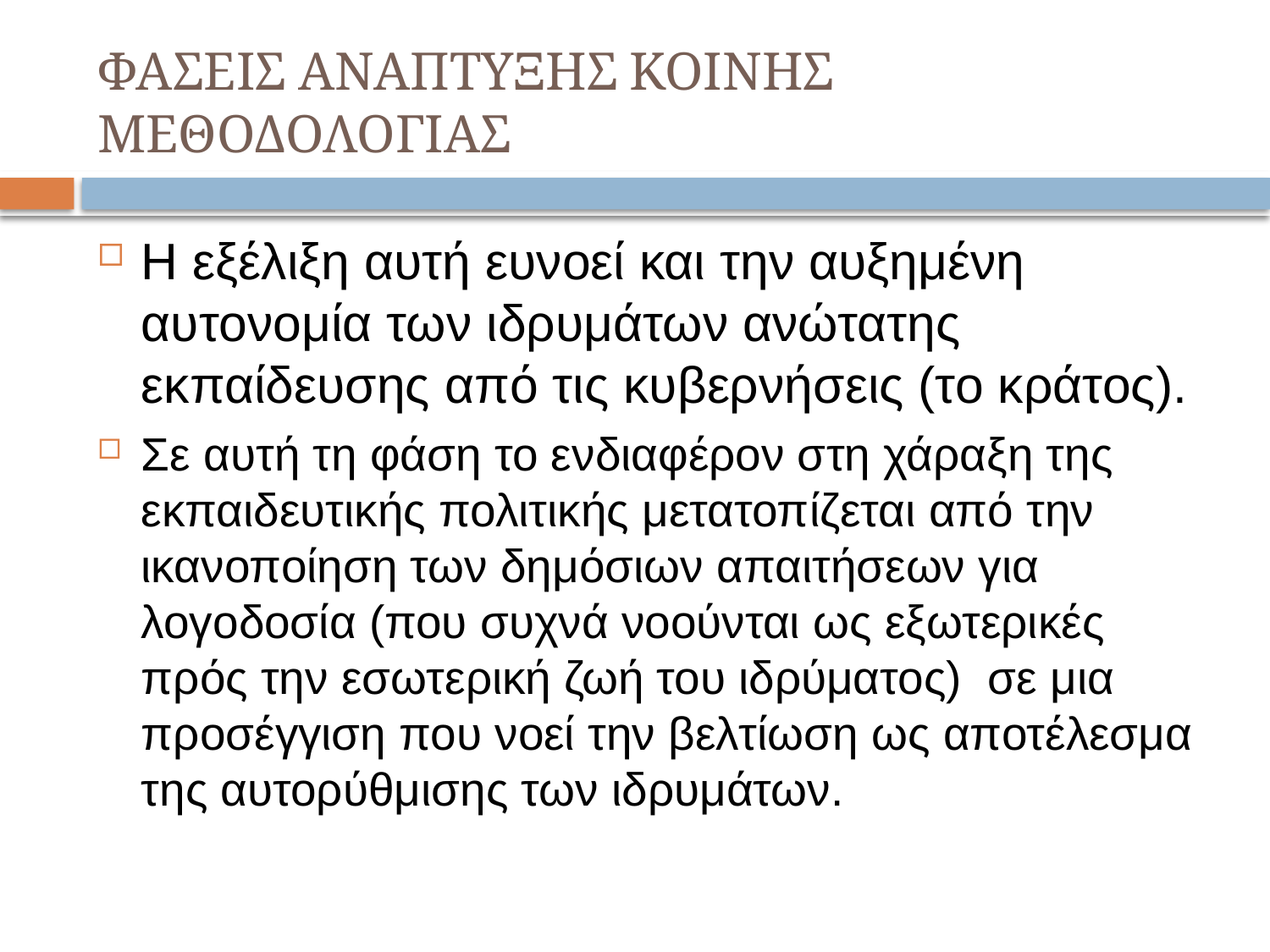

# ΦΑΣΕΙΣ ΑΝΑΠΤΥΞΗΣ ΚΟΙΝΗΣ ΜΕΘΟΔΟΛΟΓΙΑΣ
Η εξέλιξη αυτή ευνοεί και την αυξημένη αυτονομία των ιδρυμάτων ανώτατης εκπαίδευσης από τις κυβερνήσεις (το κράτος).
Σε αυτή τη φάση το ενδιαφέρον στη χάραξη της εκπαιδευτικής πολιτικής μετατοπίζεται από την ικανοποίηση των δημόσιων απαιτήσεων για λογοδοσία (που συχνά νοούνται ως εξωτερικές πρός την εσωτερική ζωή του ιδρύματος)  σε μια προσέγγιση που νοεί την βελτίωση ως αποτέλεσμα της αυτορύθμισης των ιδρυμάτων.